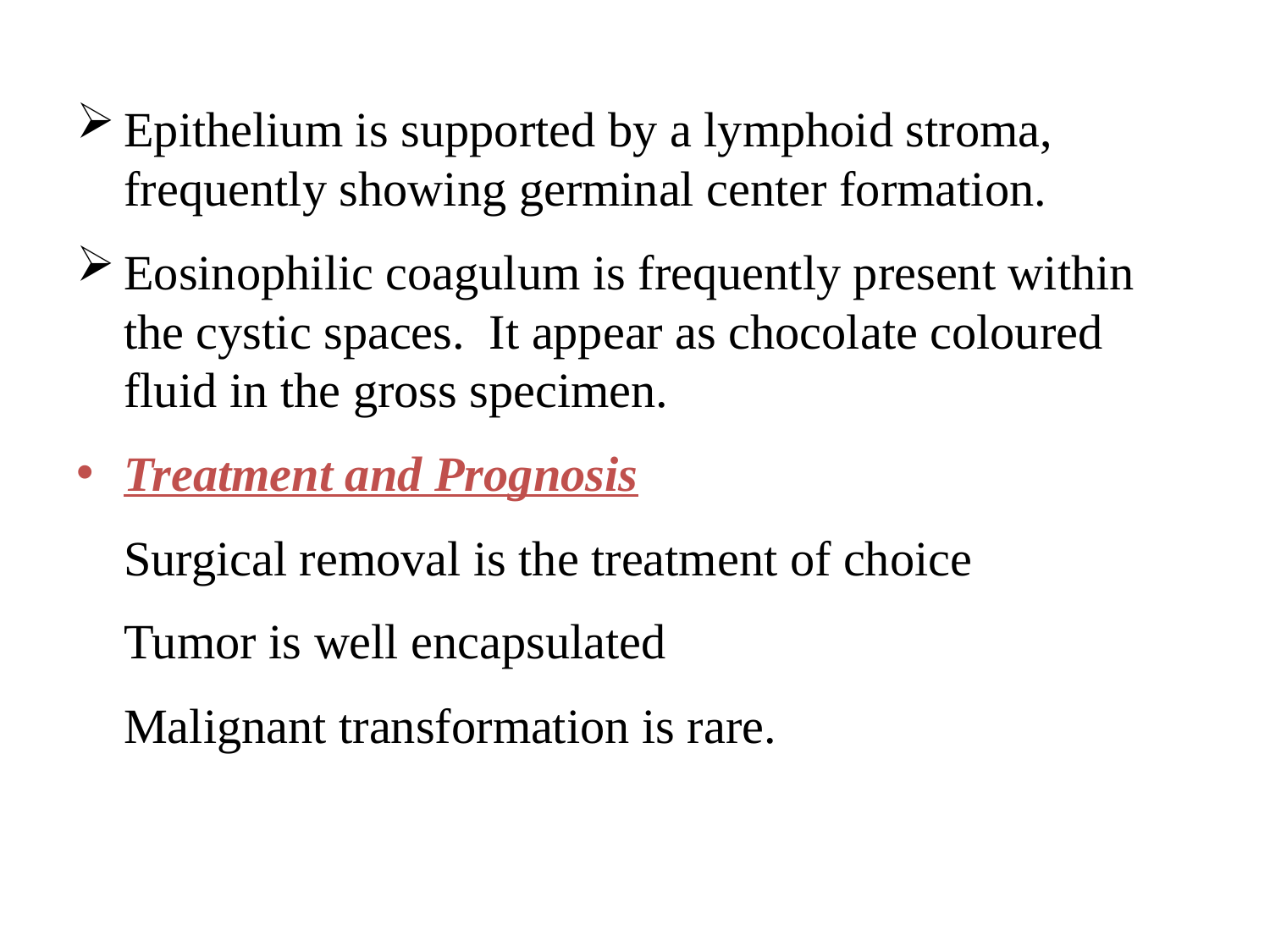

Epithelium is supported by a lymphoid stroma, frequently showing germinal center formation.
Eosinophilic coagulum is frequently present within the cystic spaces.  It appear as chocolate coloured fluid in the gross specimen.
Treatment and Prognosis
	Surgical removal is the treatment of choice
	Tumor is well encapsulated
	Malignant transformation is rare.